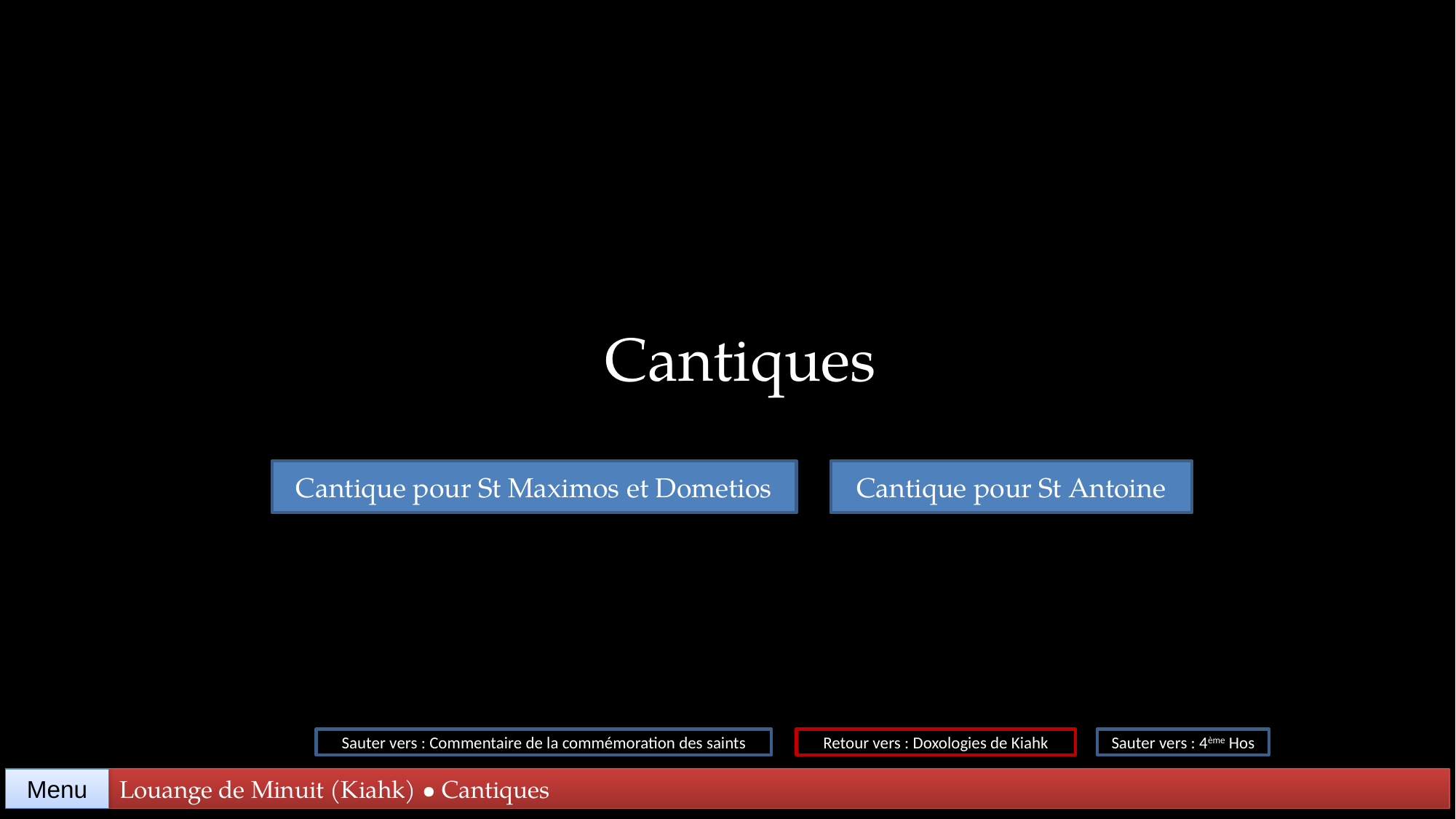

Cantiques
Cantique pour St Maximos et Dometios
Cantique pour St Antoine
Sauter vers : Commentaire de la commémoration des saints
Retour vers : Doxologies de Kiahk
Sauter vers : 4ème Hos
Menu
Louange de Minuit (Kiahk) • Cantiques